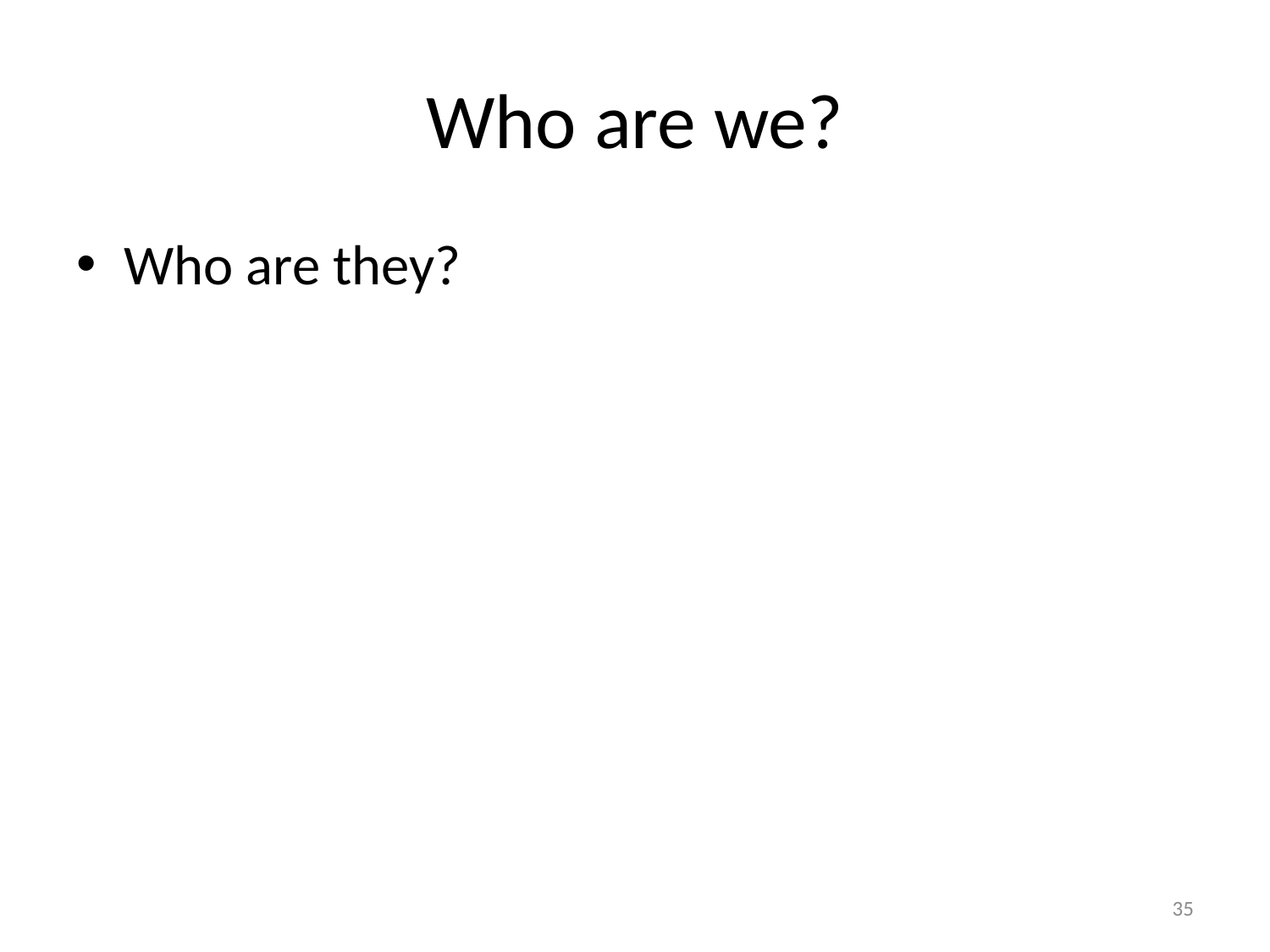

# Who are we?
Who are they?
35